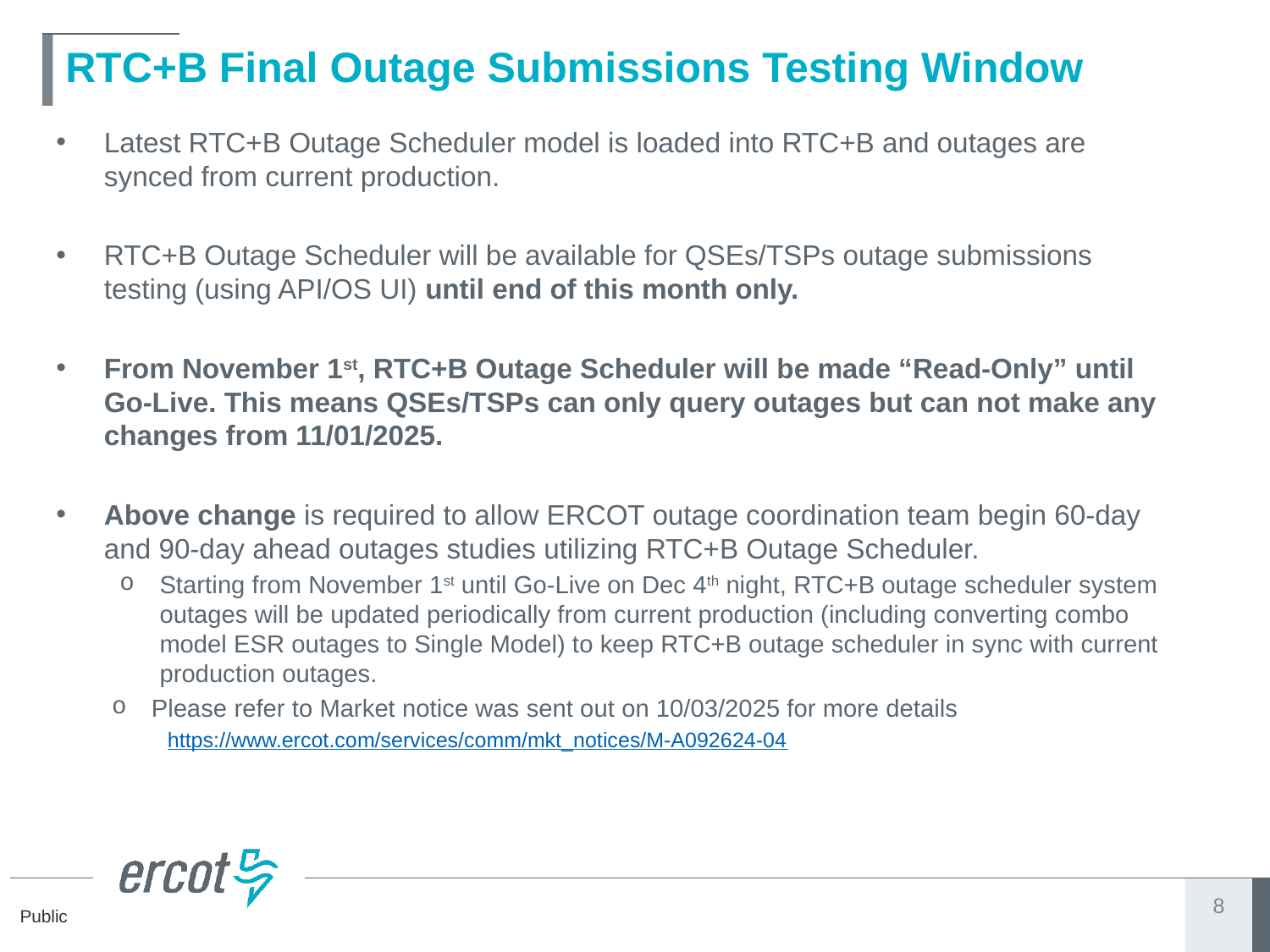

# RTC+B Final Outage Submissions Testing Window
Latest RTC+B Outage Scheduler model is loaded into RTC+B and outages are synced from current production.

RTC+B Outage Scheduler will be available for QSEs/TSPs outage submissions testing (using API/OS UI) until end of this month only.

From November 1st, RTC+B Outage Scheduler will be made “Read-Only” until Go-Live. This means QSEs/TSPs can only query outages but can not make any changes from 11/01/2025.

Above change is required to allow ERCOT outage coordination team begin 60-day and 90-day ahead outages studies utilizing RTC+B Outage Scheduler.
Starting from November 1st until Go-Live on Dec 4th night, RTC+B outage scheduler system outages will be updated periodically from current production (including converting combo model ESR outages to Single Model) to keep RTC+B outage scheduler in sync with current production outages.
Please refer to Market notice was sent out on 10/03/2025 for more details
https://www.ercot.com/services/comm/mkt_notices/M-A092624-04

8